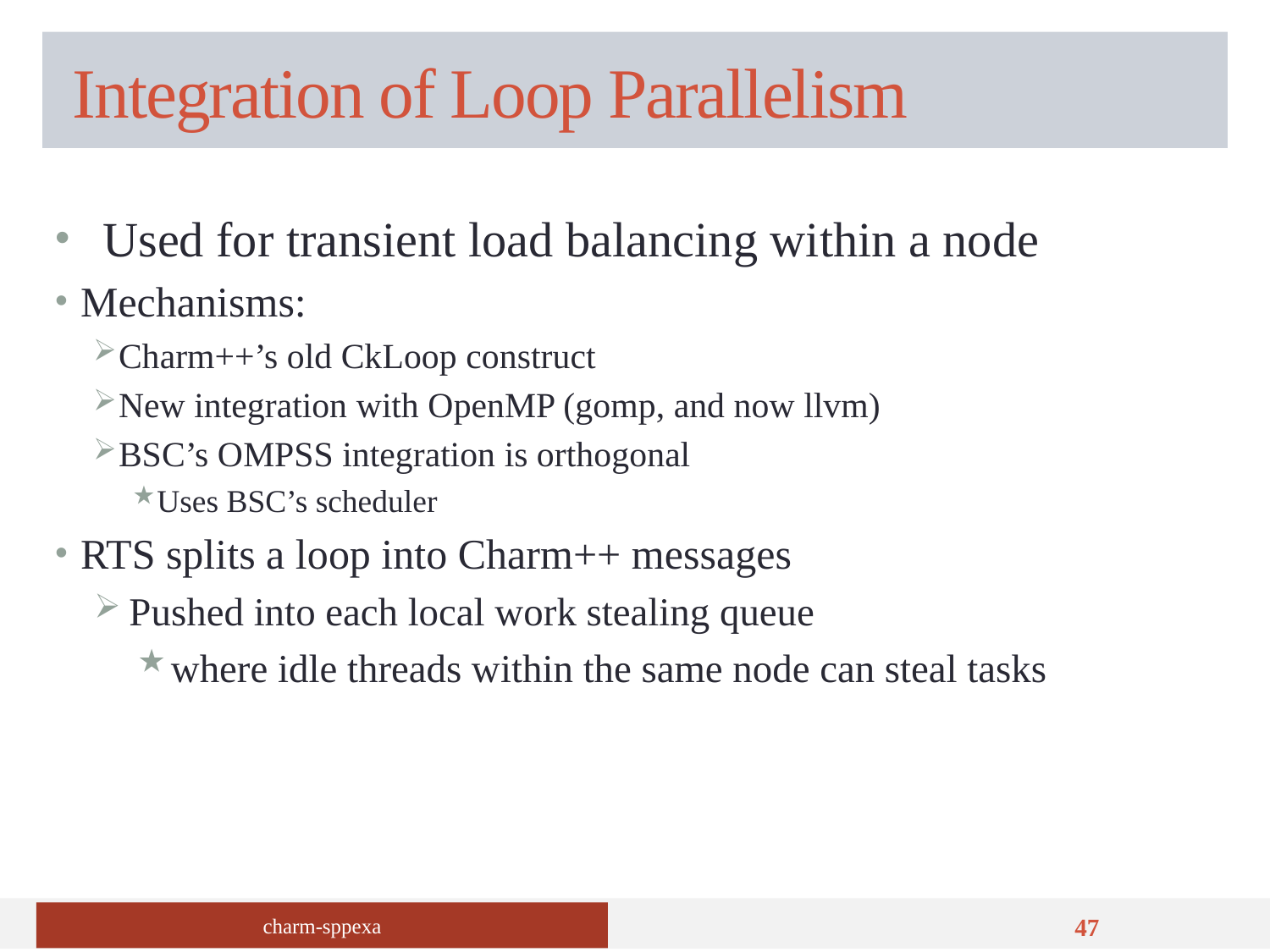

# Integration of Loop Parallelism
Used for transient load balancing within a node
Mechanisms:
Charm++’s old CkLoop construct
New integration with OpenMP (gomp, and now llvm)
BSC’s OMPSS integration is orthogonal
Uses BSC’s scheduler
RTS splits a loop into Charm++ messages
Pushed into each local work stealing queue
where idle threads within the same node can steal tasks

charm-sppexa
47